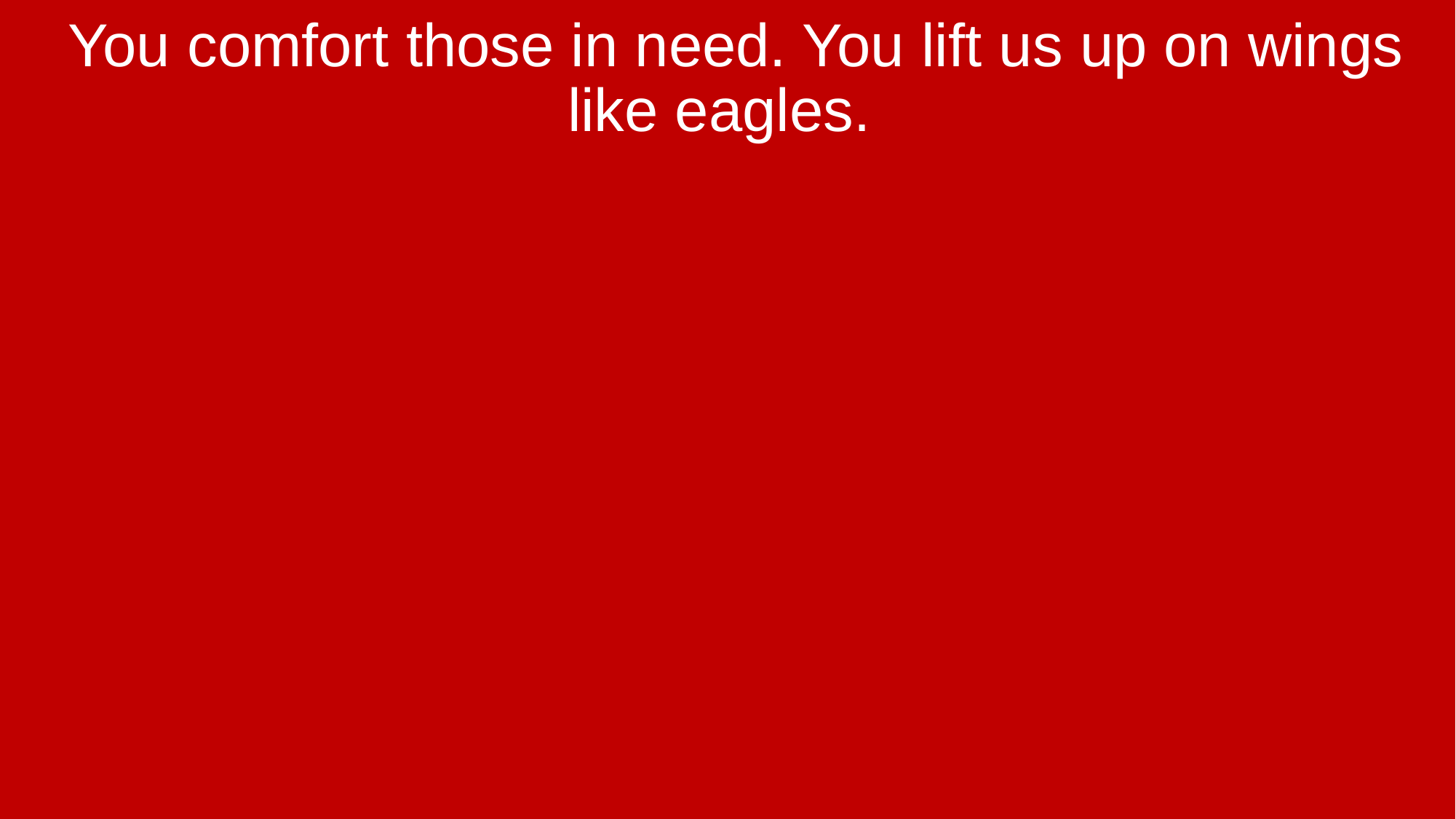

You comfort those in need. You lift us up on wings like eagles.